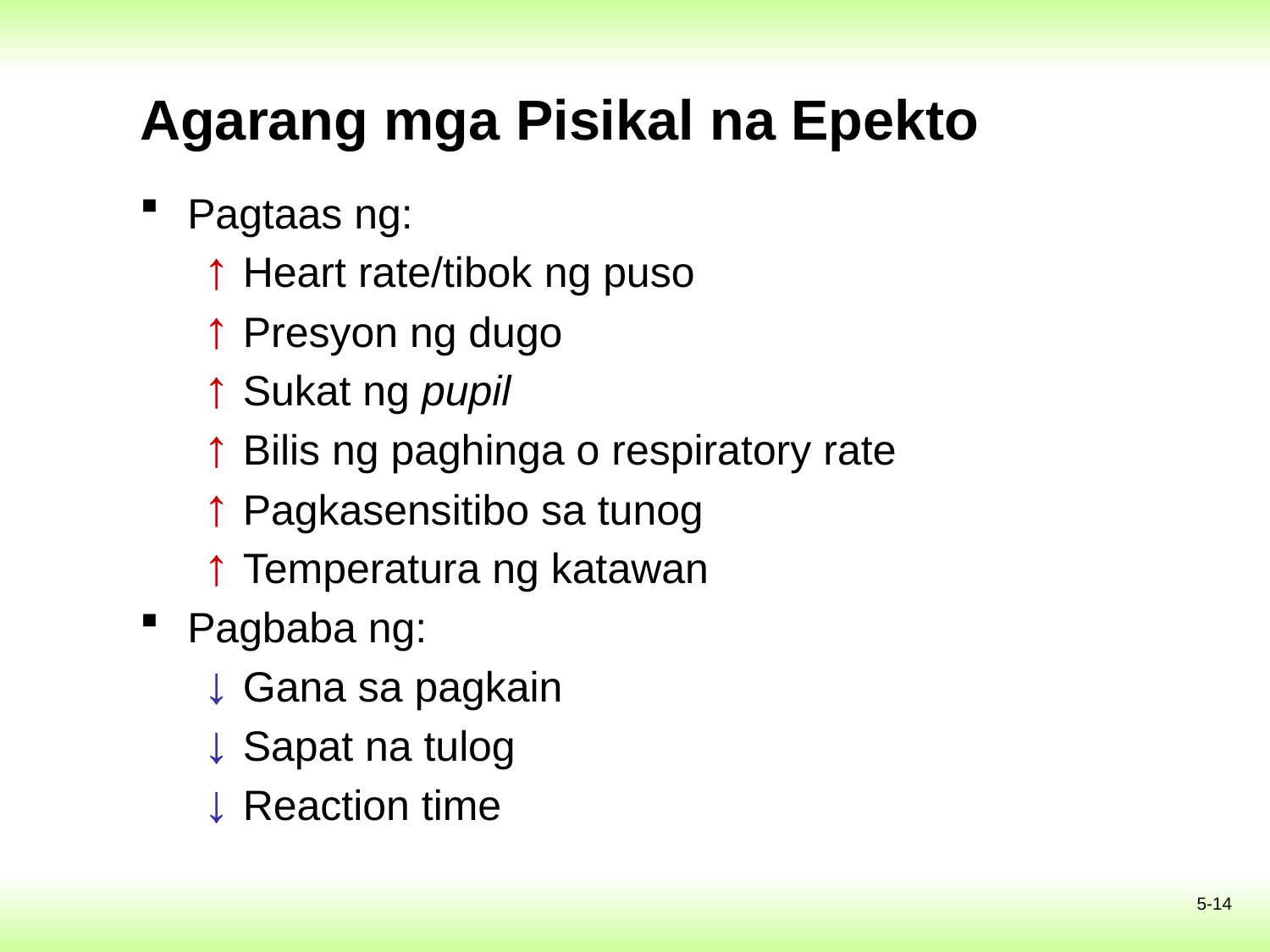

# Agarang mga Pisikal na Epekto
Pagtaas ng:
Heart rate/tibok ng puso
Presyon ng dugo
Sukat ng pupil
Bilis ng paghinga o respiratory rate
Pagkasensitibo sa tunog
Temperatura ng katawan
Pagbaba ng:
Gana sa pagkain
Sapat na tulog
Reaction time
5-14